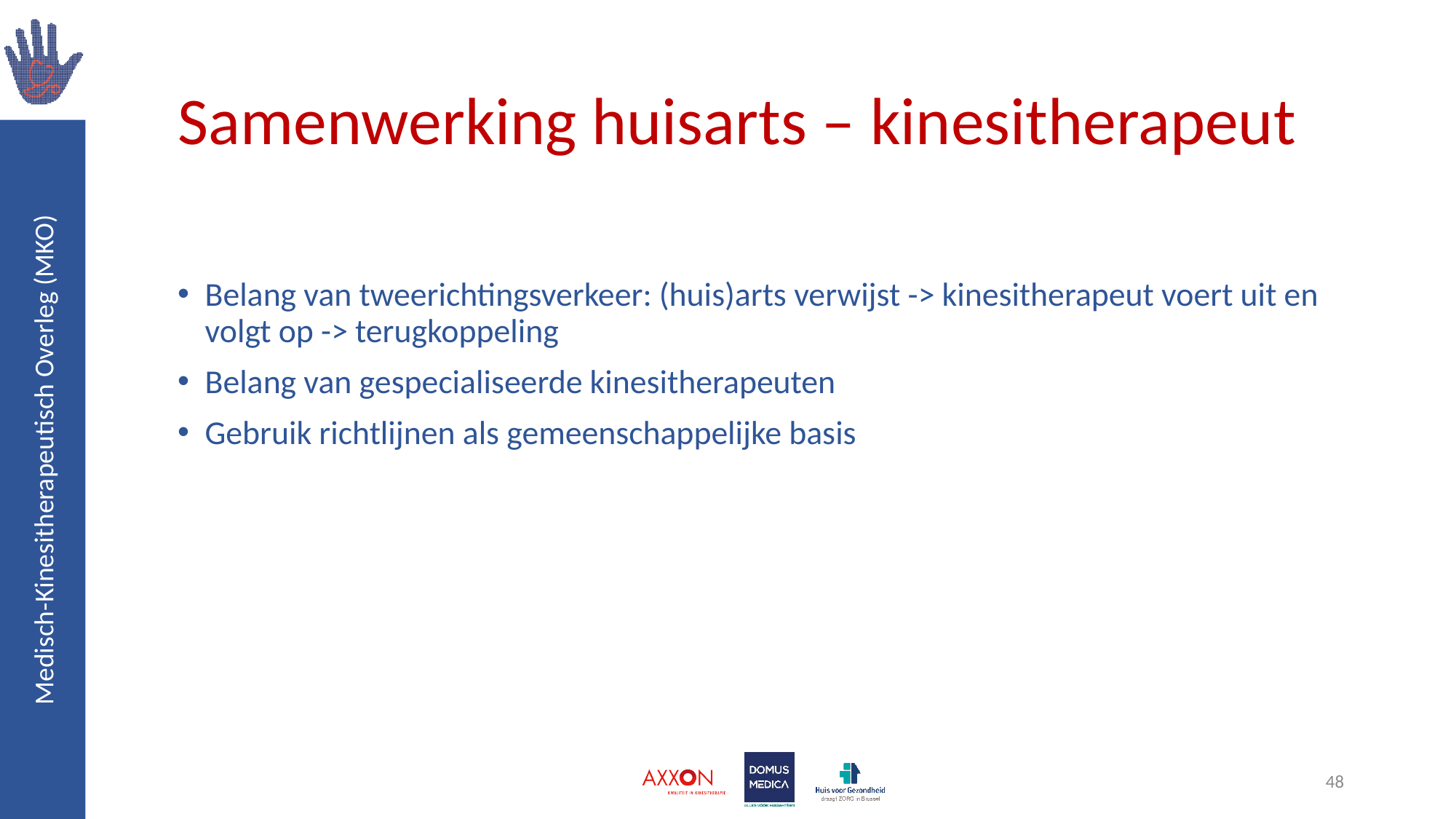

# Samenwerking huisarts – kinesitherapeut
Belang van tweerichtingsverkeer: (huis)arts verwijst -> kinesitherapeut voert uit en volgt op -> terugkoppeling
Belang van gespecialiseerde kinesitherapeuten
Gebruik richtlijnen als gemeenschappelijke basis

48